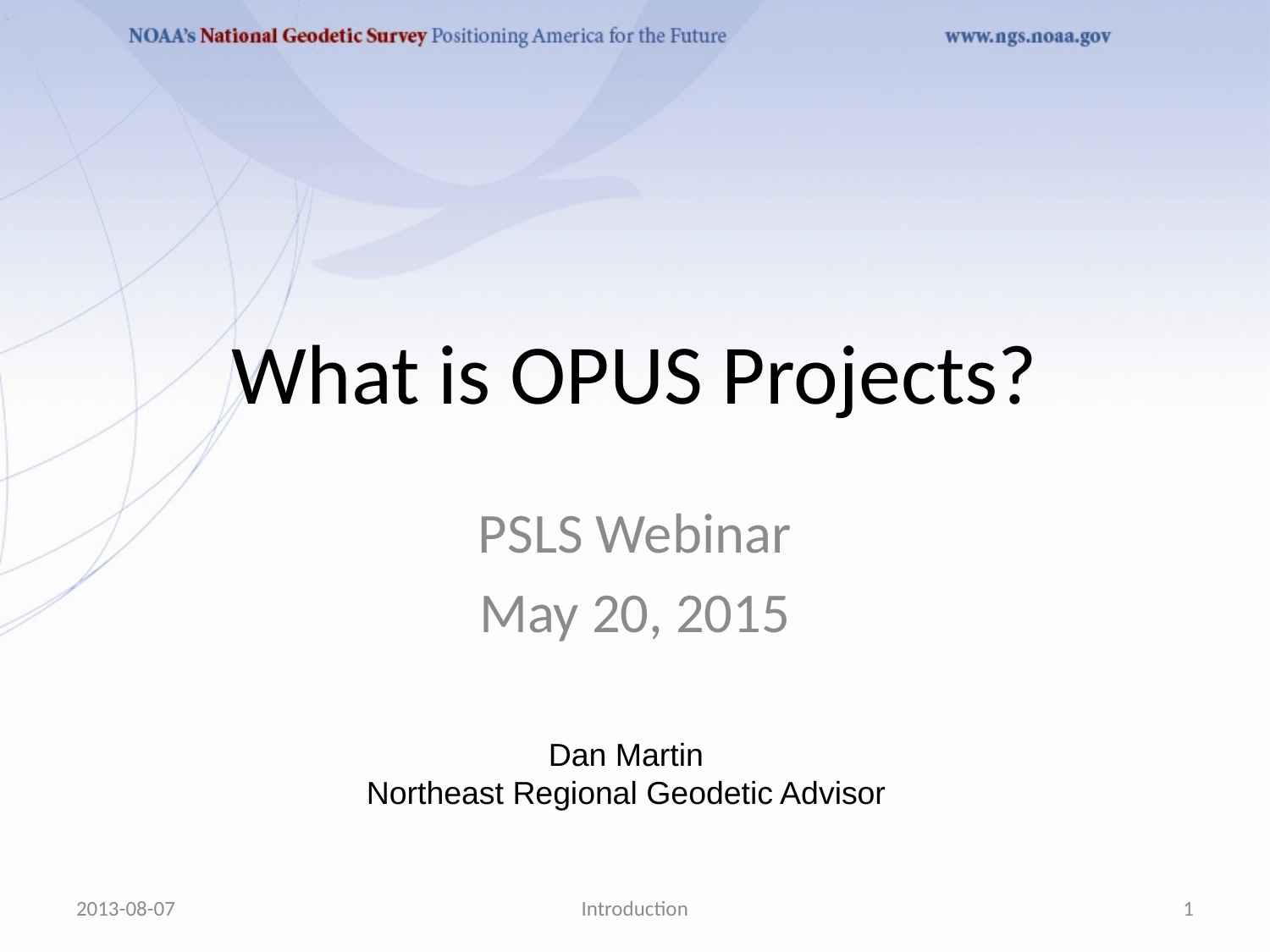

# What is OPUS Projects?
PSLS Webinar
May 20, 2015

Dan Martin
Northeast Regional Geodetic Advisor
2013-08-07
Introduction
1